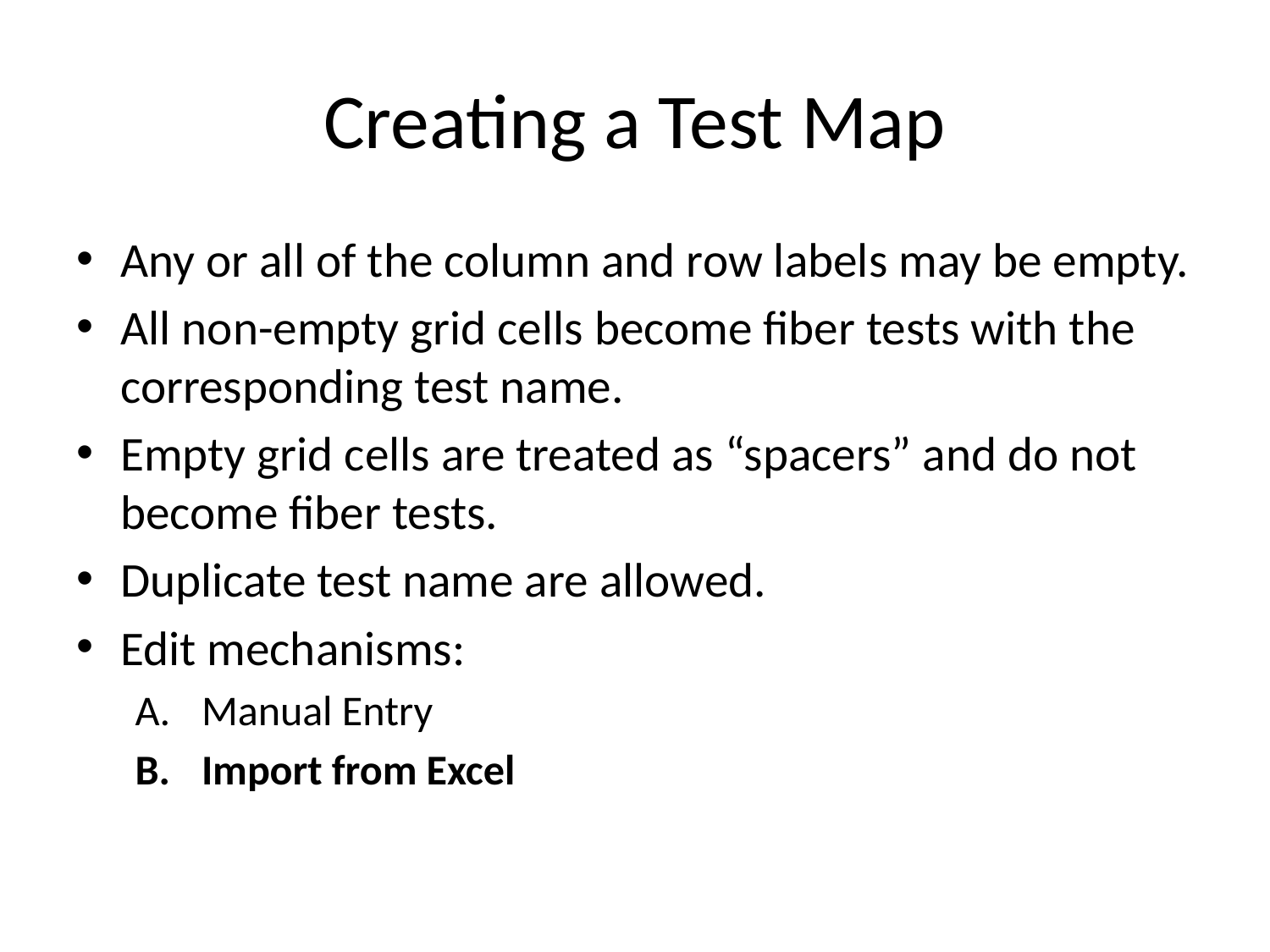

# Creating a Test Map
Any or all of the column and row labels may be empty.
All non-empty grid cells become fiber tests with the corresponding test name.
Empty grid cells are treated as “spacers” and do not become fiber tests.
Duplicate test name are allowed.
Edit mechanisms:
Manual Entry
Import from Excel